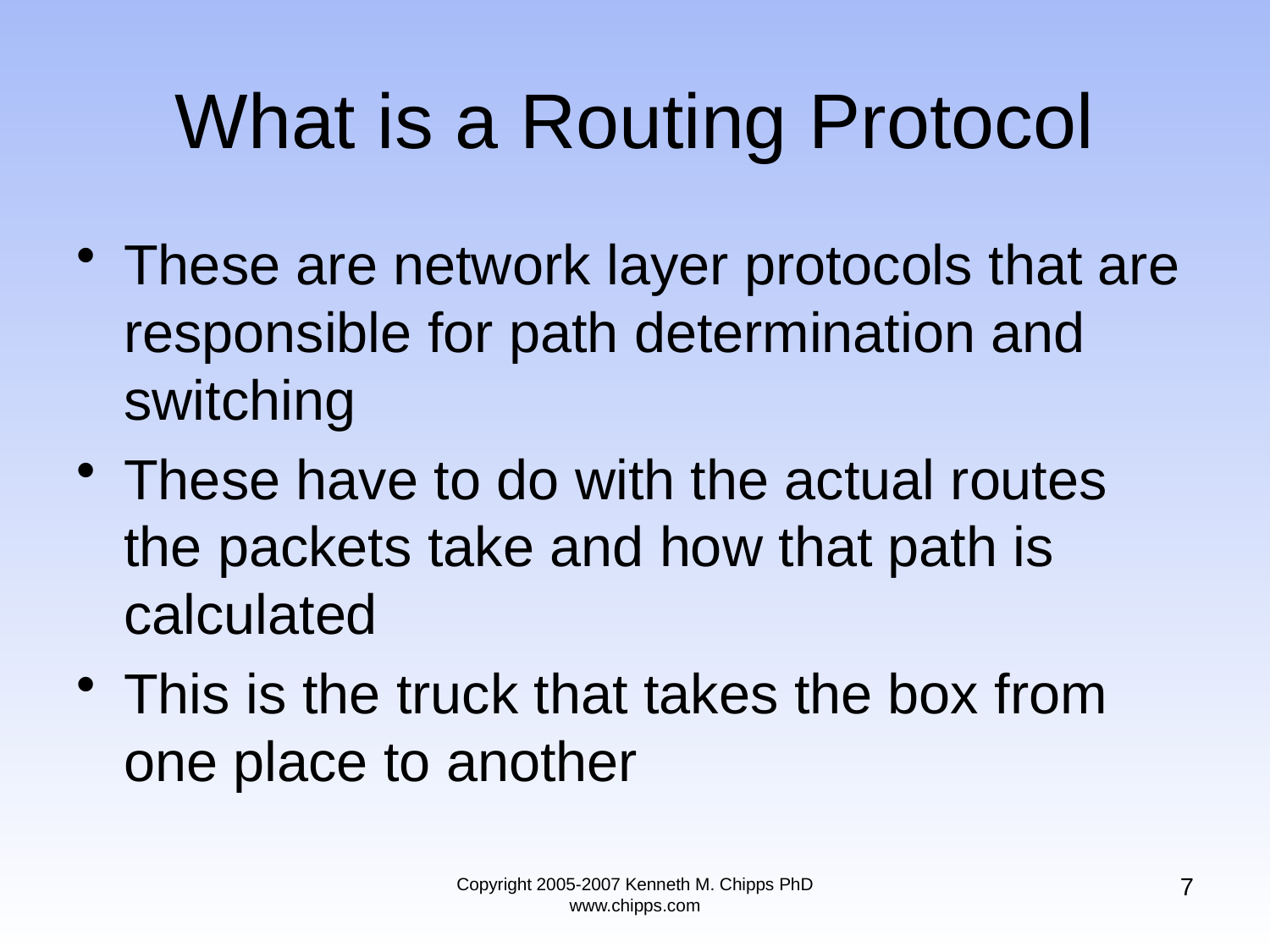

# What is a Routing Protocol
These are network layer protocols that are responsible for path determination and switching
These have to do with the actual routes the packets take and how that path is calculated
This is the truck that takes the box from one place to another
7
Copyright 2005-2007 Kenneth M. Chipps PhD www.chipps.com